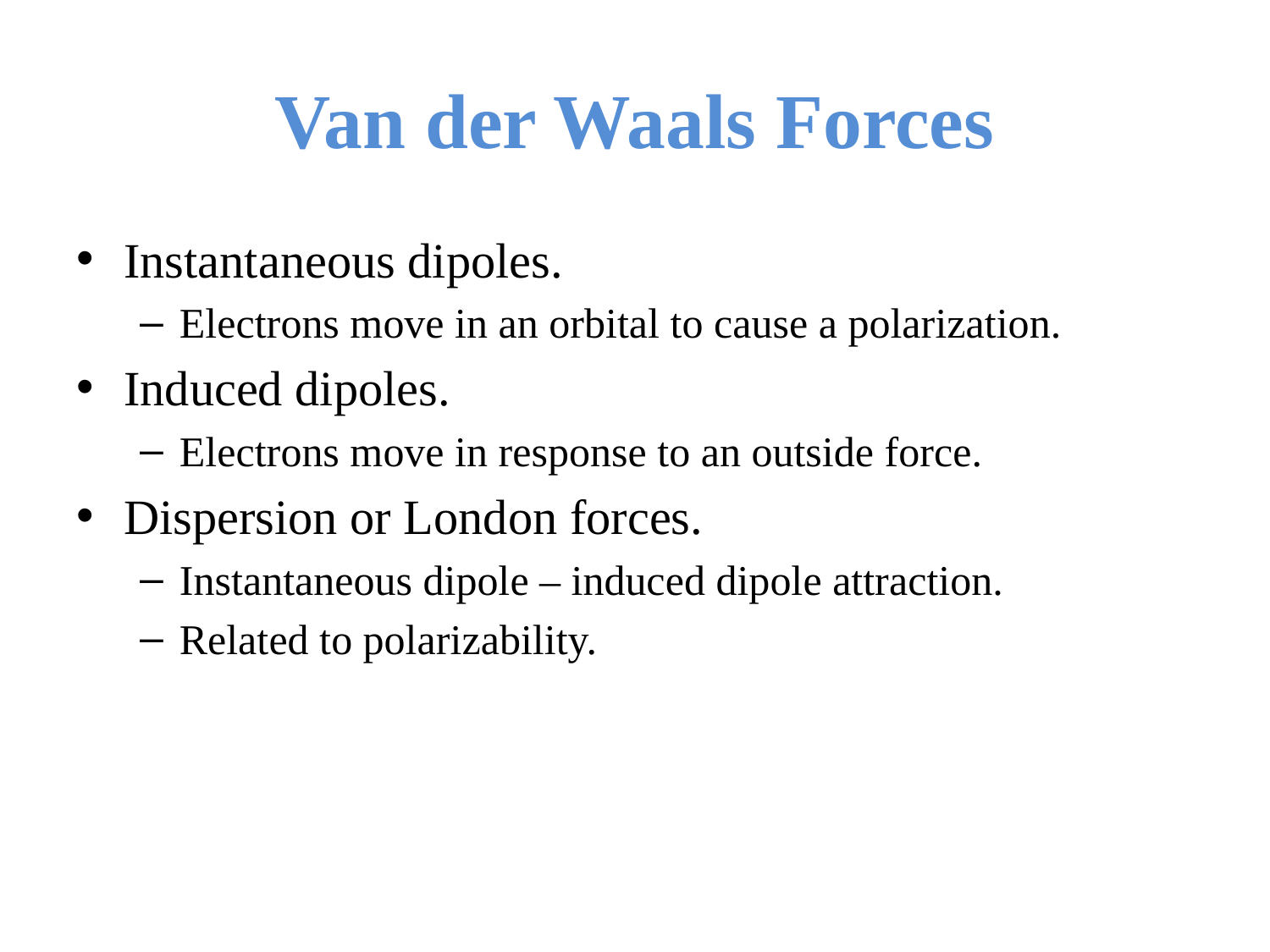

# Van der Waals Forces
Instantaneous dipoles.
Electrons move in an orbital to cause a polarization.
Induced dipoles.
Electrons move in response to an outside force.
Dispersion or London forces.
Instantaneous dipole – induced dipole attraction.
Related to polarizability.